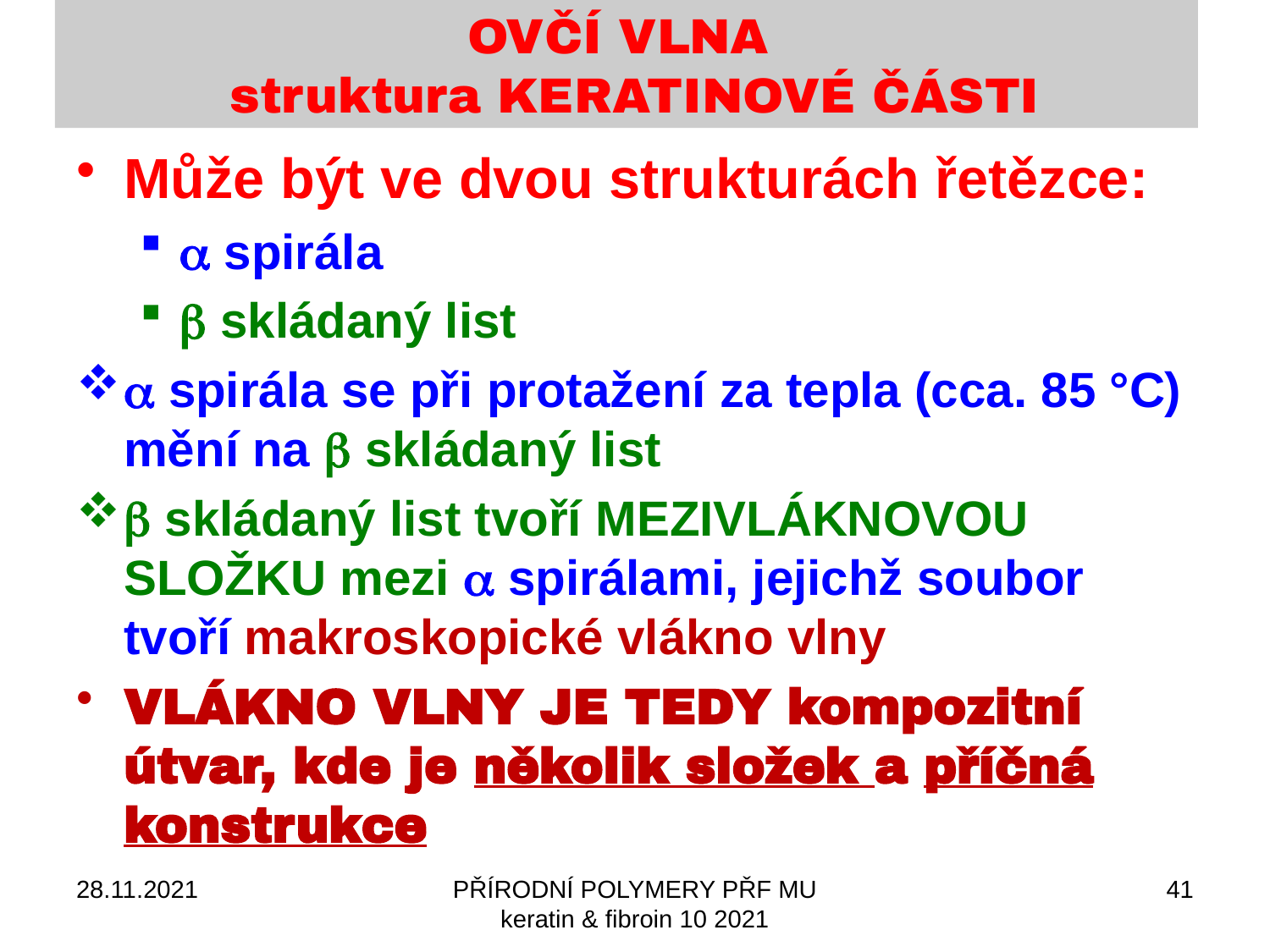

# OVČÍ VLNA struktura KERATINOVÉ ČÁSTI
Může být ve dvou strukturách řetězce:
α spirála
β skládaný list
α spirála se při protažení za tepla (cca. 85 °C) mění na β skládaný list
β skládaný list tvoří mezivláknovou složku mezi α spirálami, jejichž soubor tvoří makroskopické vlákno vlny
VLÁKNO VLNY JE TEDY kompozitní útvar, kde je několik složek a příčná konstrukce

28.11.2021
PŘÍRODNÍ POLYMERY PŘF MU keratin & fibroin 10 2021
41